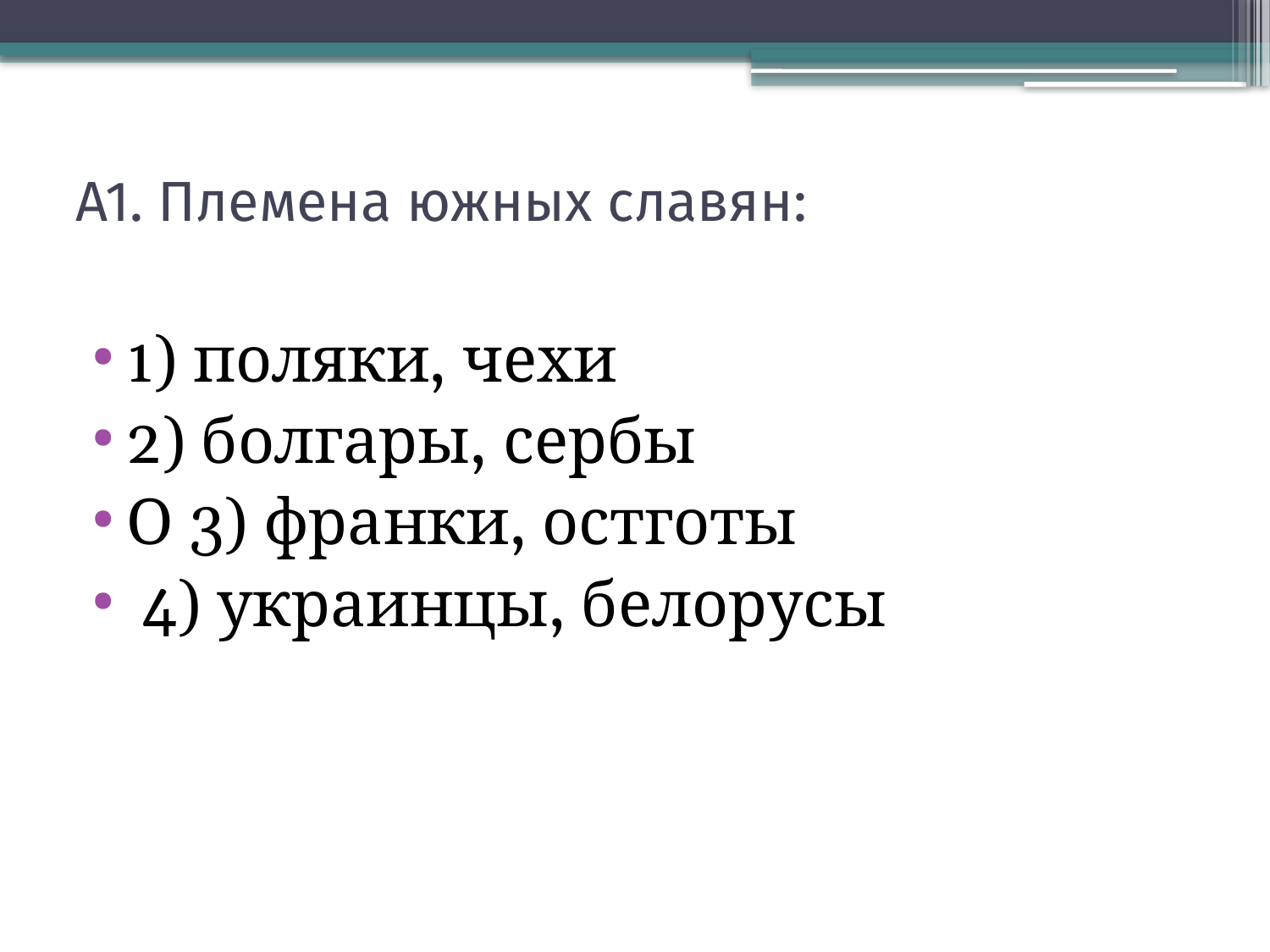

# А1. Племена южных славян:
1) поляки, чехи
2) болгары, сербы
О 3) франки, остготы
 4) украинцы, белорусы